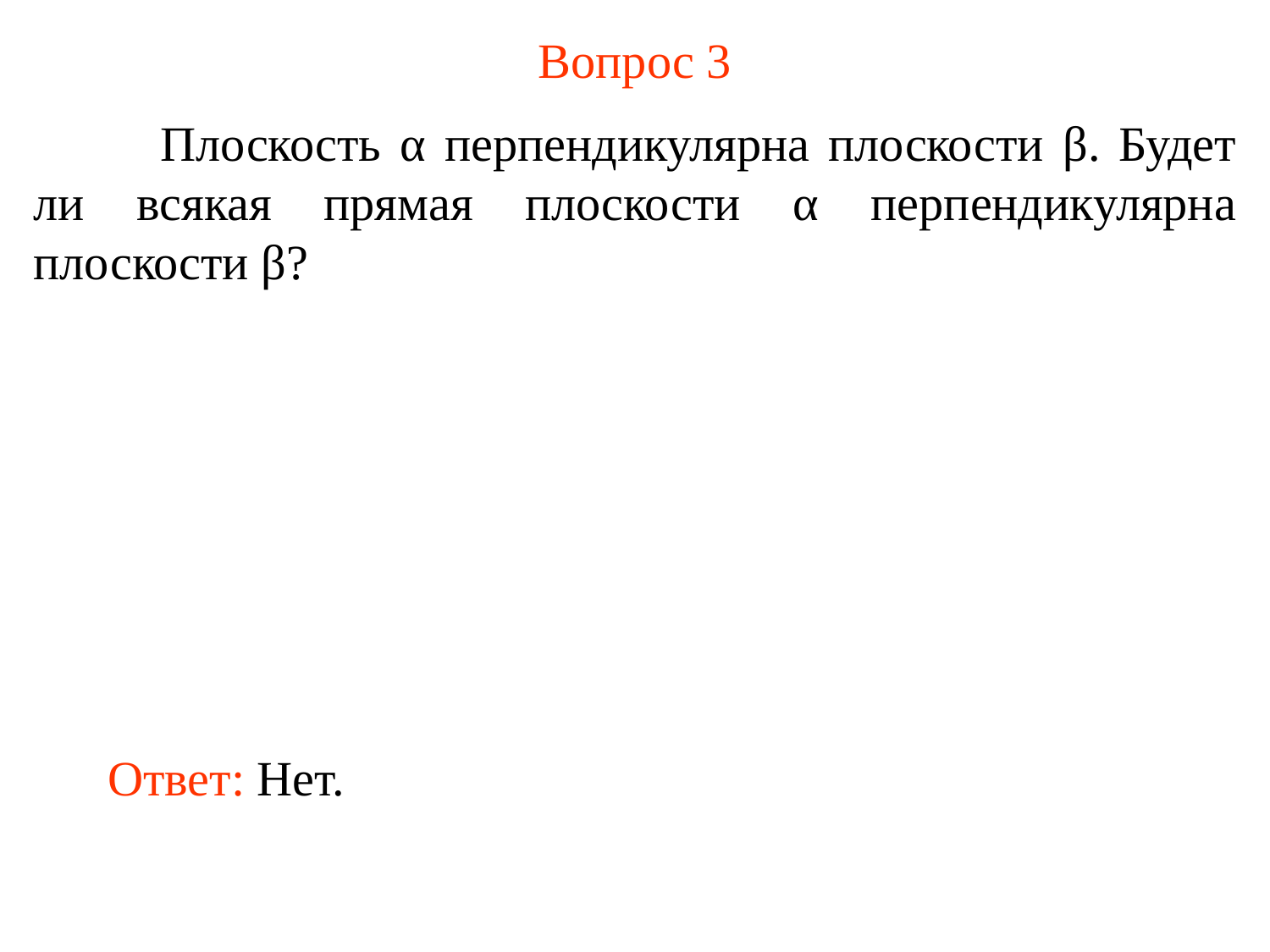

# Вопрос 3
	Плоскость α перпендикулярна плоскости β. Будет ли всякая прямая плоскости α перпендикулярна плоскости β?
Ответ: Нет.